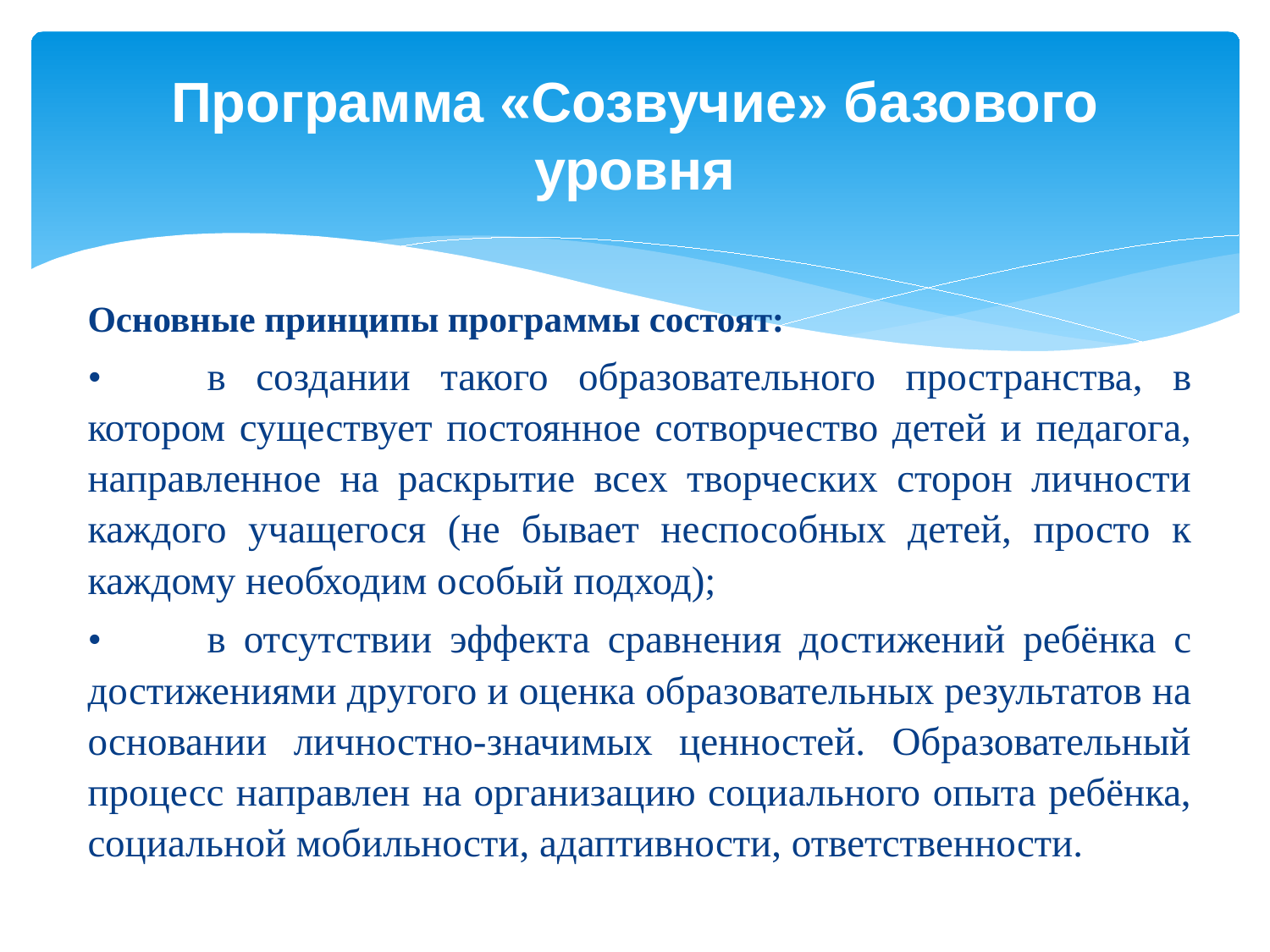

# Программа «Созвучие» базового уровня
Основные принципы программы состоят:
•	в создании такого образовательного пространства, в котором существует постоянное сотворчество детей и педагога, направленное на раскрытие всех творческих сторон личности каждого учащегося (не бывает неспособных детей, просто к каждому необходим особый подход);
•	в отсутствии эффекта сравнения достижений ребёнка с достижениями другого и оценка образовательных результатов на основании личностно-значимых ценностей. Образовательный процесс направлен на организацию социального опыта ребёнка, социальной мобильности, адаптивности, ответственности.